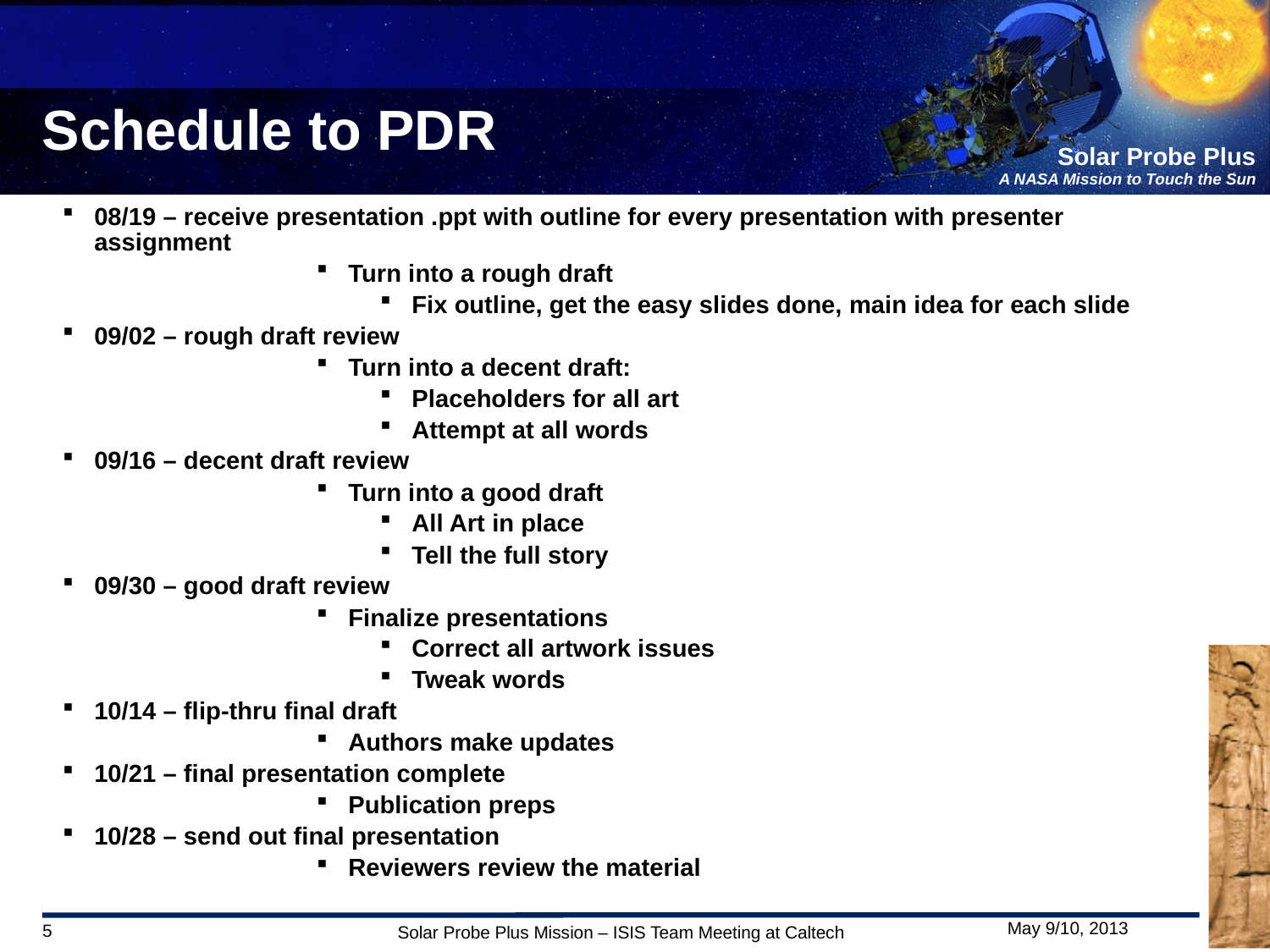

Schedule to PDR
08/19 – receive presentation .ppt with outline for every presentation with presenter assignment
Turn into a rough draft
Fix outline, get the easy slides done, main idea for each slide
09/02 – rough draft review
Turn into a decent draft:
Placeholders for all art
Attempt at all words
09/16 – decent draft review
Turn into a good draft
All Art in place
Tell the full story
09/30 – good draft review
Finalize presentations
Correct all artwork issues
Tweak words
10/14 – flip-thru final draft
Authors make updates
10/21 – final presentation complete
Publication preps
10/28 – send out final presentation
Reviewers review the material

5